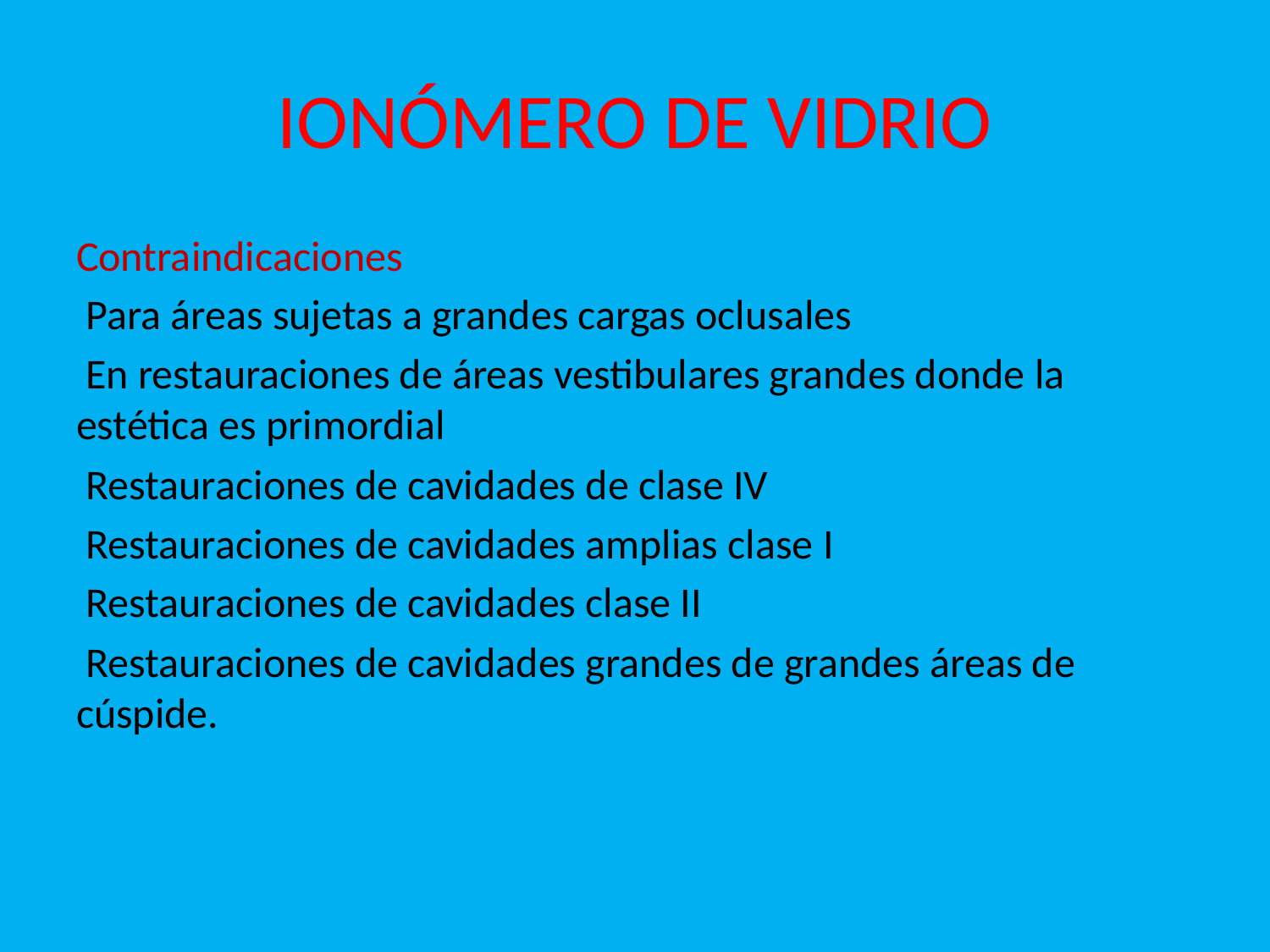

# IONÓMERO DE VIDRIO
Contraindicaciones
 Para áreas sujetas a grandes cargas oclusales
 En restauraciones de áreas vestibulares grandes donde la estética es primordial
 Restauraciones de cavidades de clase IV
 Restauraciones de cavidades amplias clase I
 Restauraciones de cavidades clase II
 Restauraciones de cavidades grandes de grandes áreas de cúspide.